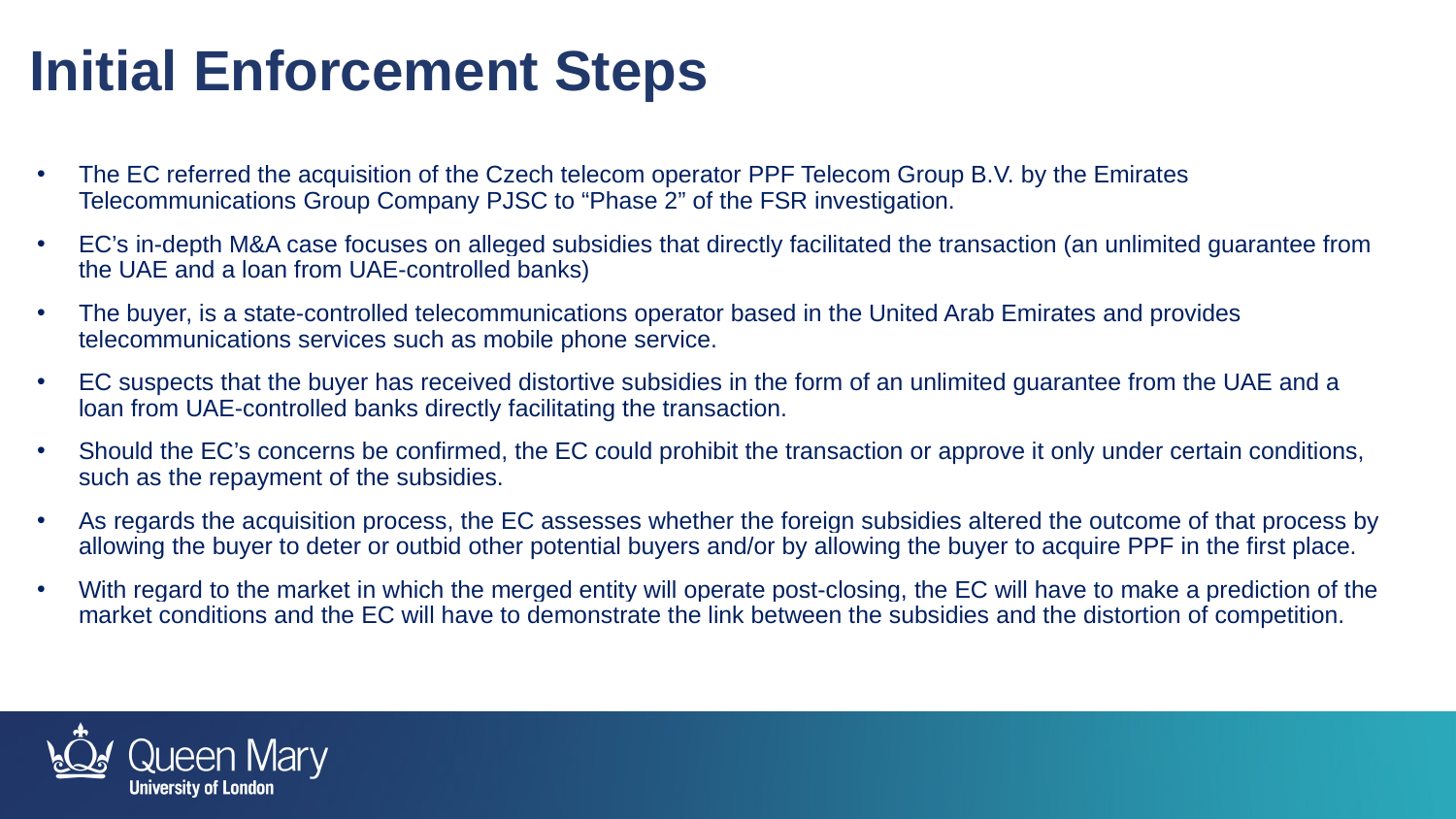

Initial Enforcement Steps
The EC referred the acquisition of the Czech telecom operator PPF Telecom Group B.V. by the Emirates Telecommunications Group Company PJSC to “Phase 2” of the FSR investigation.
EC’s in-depth M&A case focuses on alleged subsidies that directly facilitated the transaction (an unlimited guarantee from the UAE and a loan from UAE-controlled banks)
The buyer, is a state-controlled telecommunications operator based in the United Arab Emirates and provides telecommunications services such as mobile phone service.
EC suspects that the buyer has received distortive subsidies in the form of an unlimited guarantee from the UAE and a loan from UAE-controlled banks directly facilitating the transaction.
Should the EC’s concerns be confirmed, the EC could prohibit the transaction or approve it only under certain conditions, such as the repayment of the subsidies.
As regards the acquisition process, the EC assesses whether the foreign subsidies altered the outcome of that process by allowing the buyer to deter or outbid other potential buyers and/or by allowing the buyer to acquire PPF in the first place.
With regard to the market in which the merged entity will operate post-closing, the EC will have to make a prediction of the market conditions and the EC will have to demonstrate the link between the subsidies and the distortion of competition.